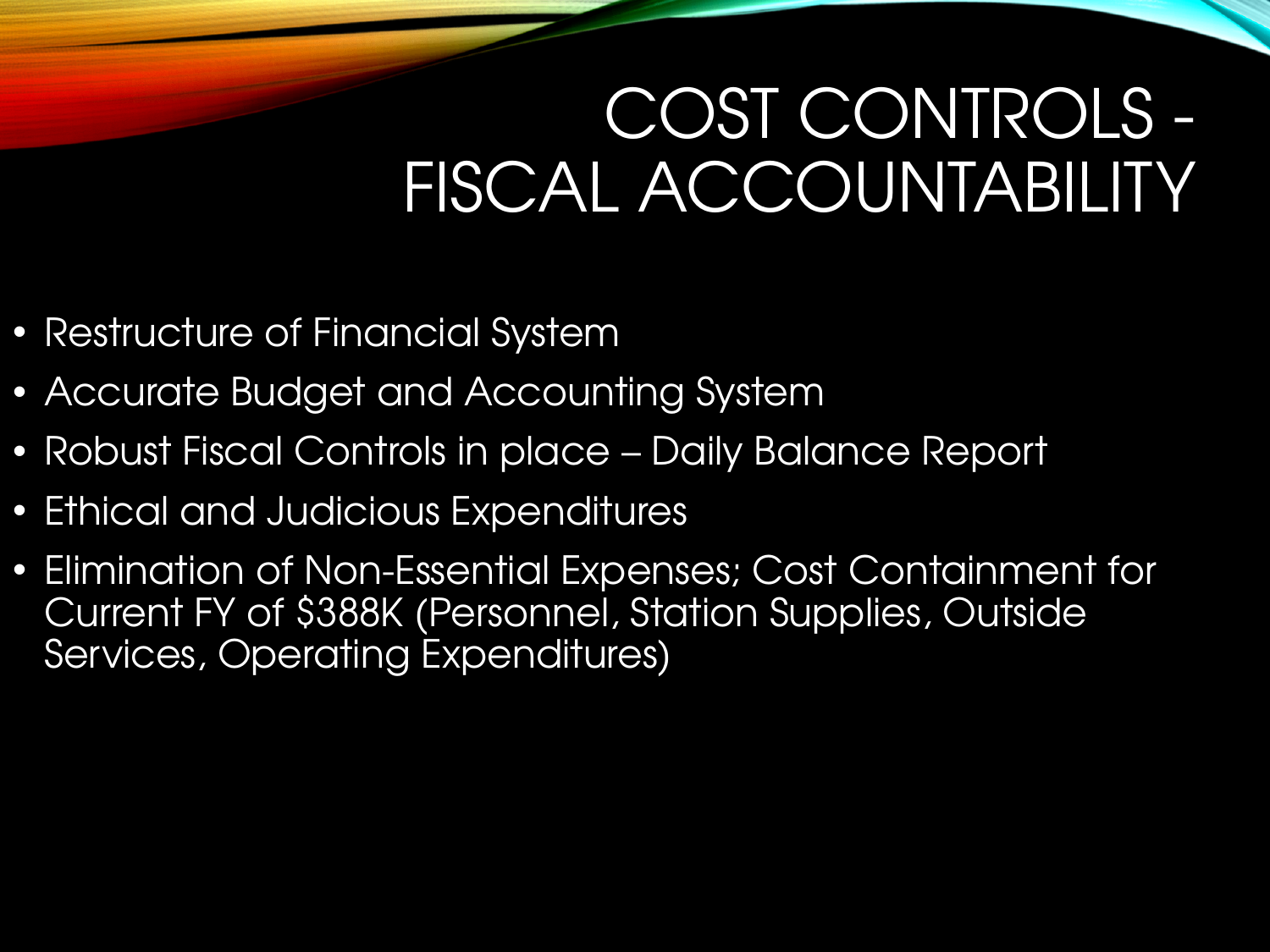

# Cost Controls - Fiscal Accountability
Restructure of Financial System
Accurate Budget and Accounting System
Robust Fiscal Controls in place – Daily Balance Report
Ethical and Judicious Expenditures
Elimination of Non-Essential Expenses; Cost Containment for Current FY of $388K (Personnel, Station Supplies, Outside Services, Operating Expenditures)